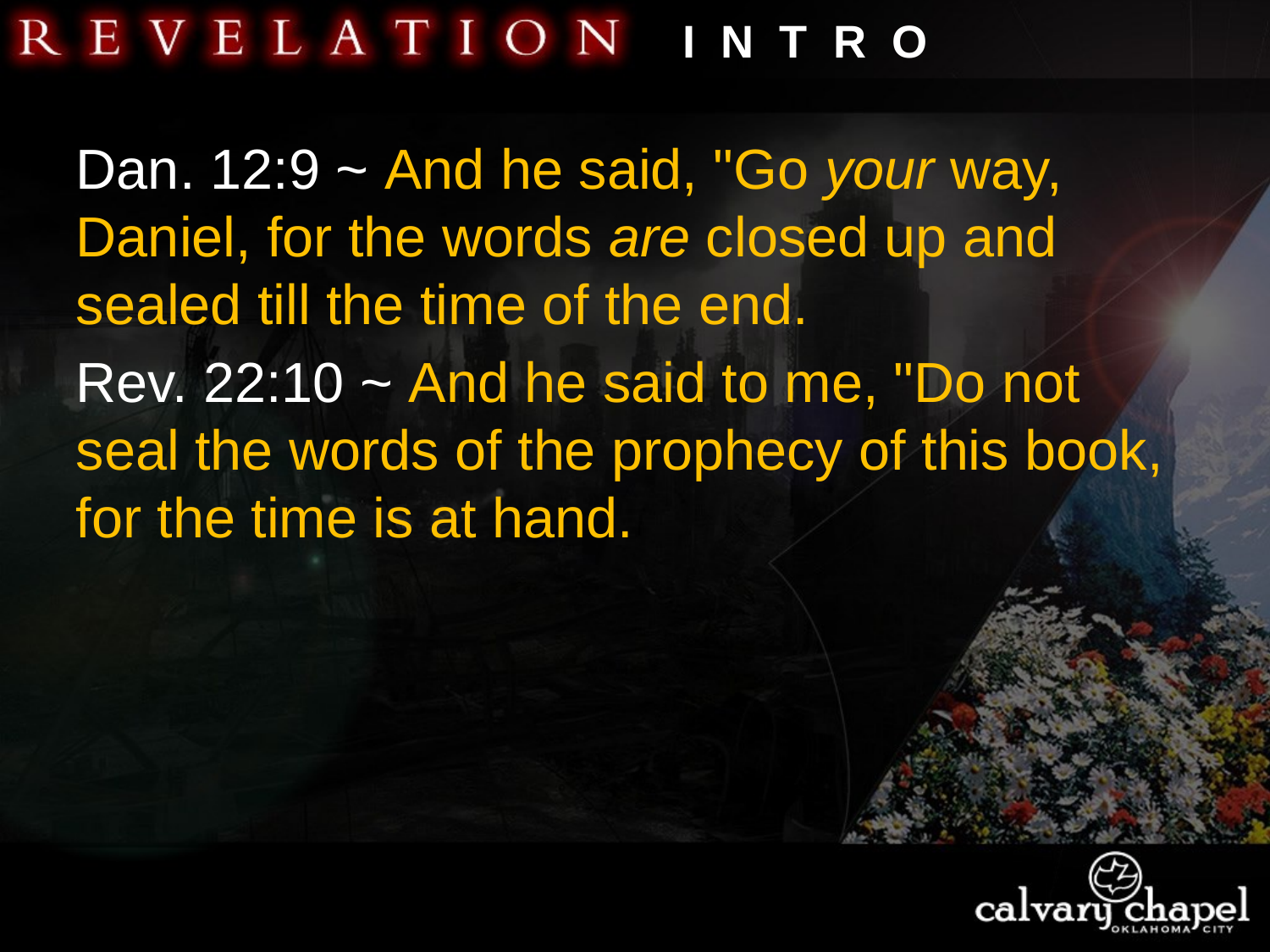

I  N  T  R  O
Dan. 12:9 ~ And he said, "Go your way, Daniel, for the words are closed up and sealed till the time of the end.
Rev. 22:10 ~ And he said to me, "Do not seal the words of the prophecy of this book, for the time is at hand.